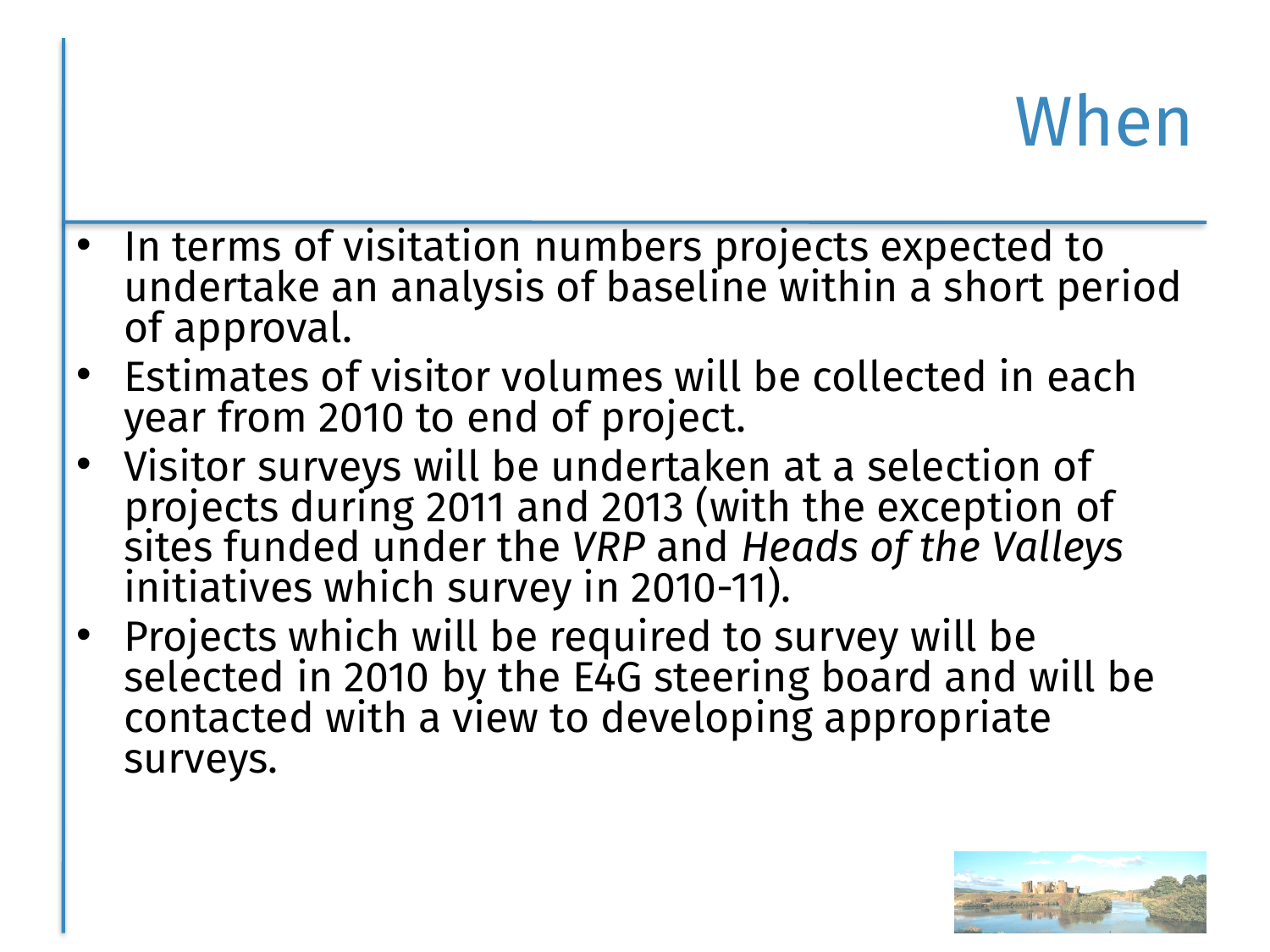

# When
In terms of visitation numbers projects expected to undertake an analysis of baseline within a short period of approval.
Estimates of visitor volumes will be collected in each year from 2010 to end of project.
Visitor surveys will be undertaken at a selection of projects during 2011 and 2013 (with the exception of sites funded under the VRP and Heads of the Valleys initiatives which survey in 2010-11).
Projects which will be required to survey will be selected in 2010 by the E4G steering board and will be contacted with a view to developing appropriate surveys.